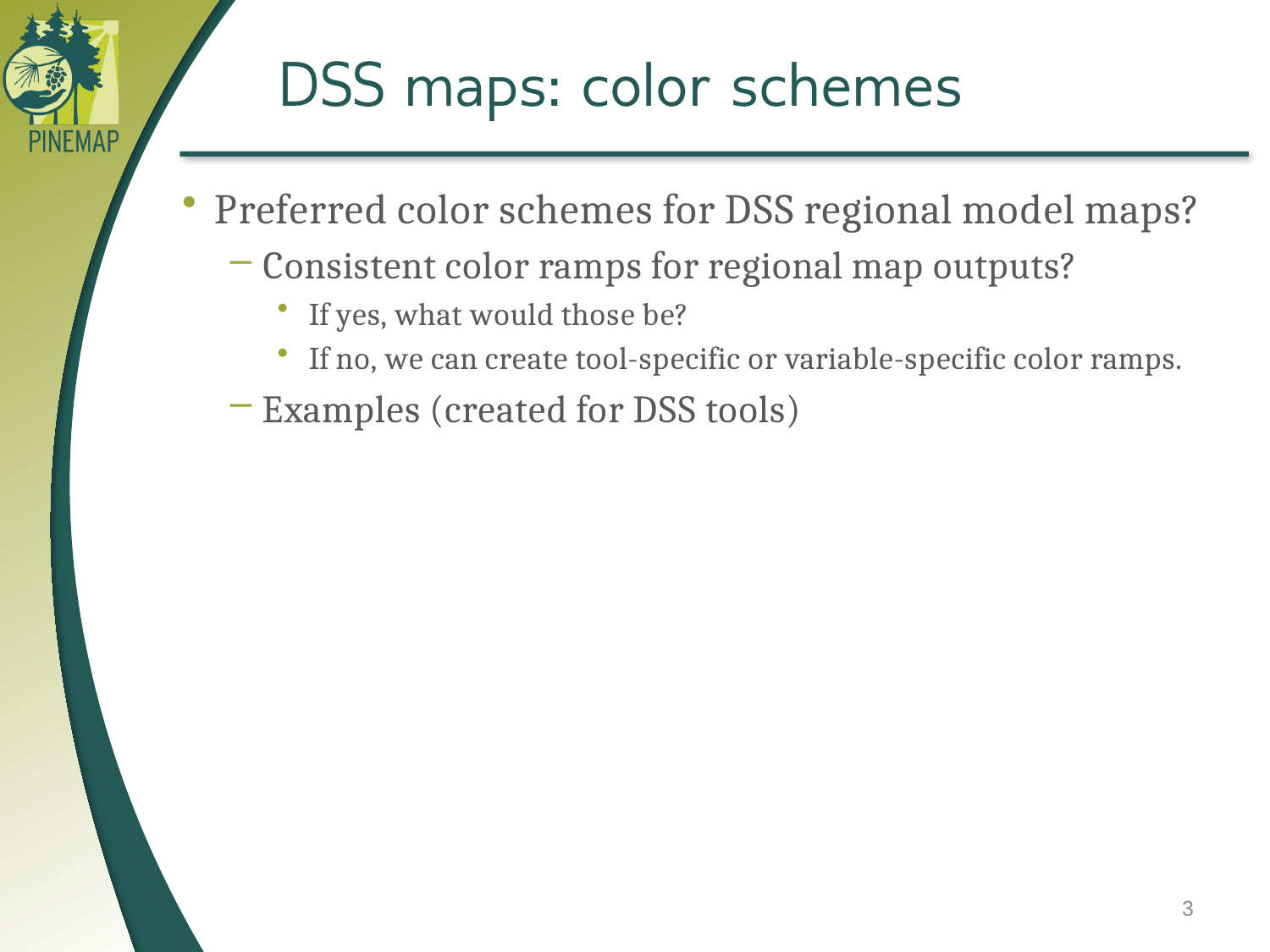

# DSS maps: color schemes
Preferred color schemes for DSS regional model maps?
Consistent color ramps for regional map outputs?
If yes, what would those be?
If no, we can create tool-specific or variable-specific color ramps.
Examples (created for DSS tools)

3